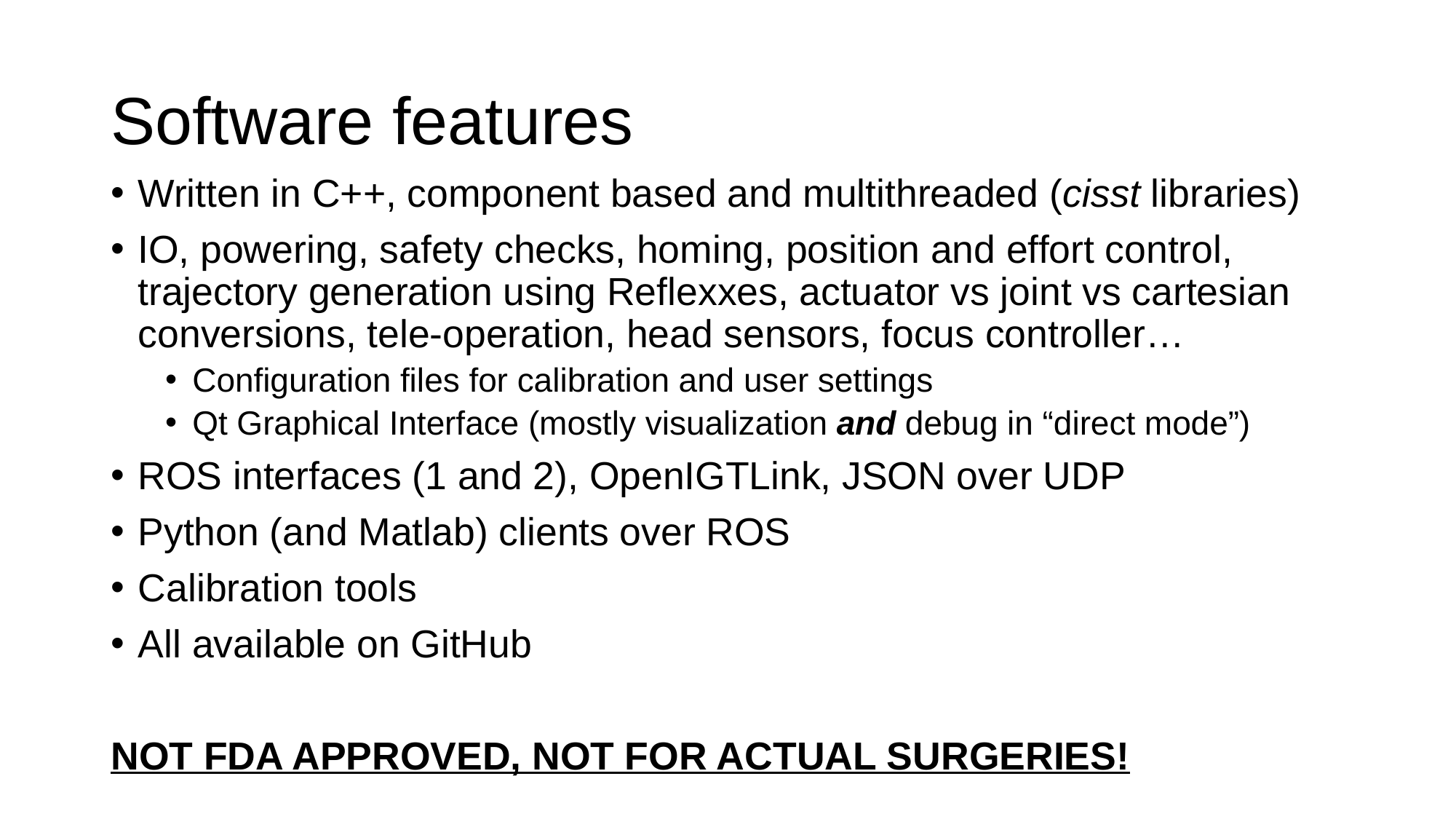

# Software features
Written in C++, component based and multithreaded (cisst libraries)
IO, powering, safety checks, homing, position and effort control, trajectory generation using Reflexxes, actuator vs joint vs cartesian conversions, tele-operation, head sensors, focus controller…
Configuration files for calibration and user settings
Qt Graphical Interface (mostly visualization and debug in “direct mode”)
ROS interfaces (1 and 2), OpenIGTLink, JSON over UDP
Python (and Matlab) clients over ROS
Calibration tools
All available on GitHub

NOT FDA APPROVED, NOT FOR ACTUAL SURGERIES!